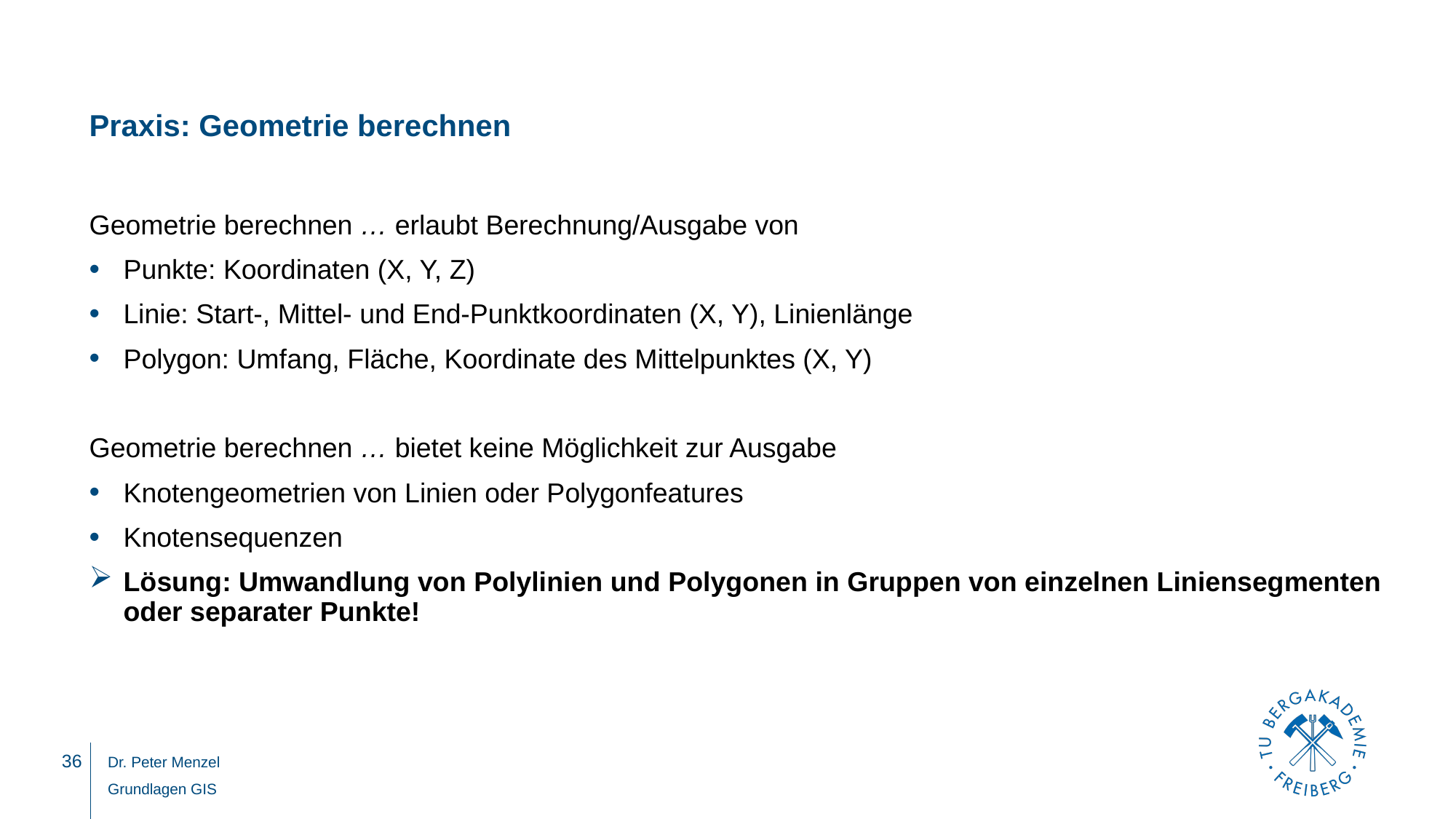

# Praxis: Geometrie berechnen
Geometrie berechnen … erlaubt Berechnung/Ausgabe von
Punkte: Koordinaten (X, Y, Z)
Linie: Start-, Mittel- und End-Punktkoordinaten (X, Y), Linienlänge
Polygon: Umfang, Fläche, Koordinate des Mittelpunktes (X, Y)

Geometrie berechnen … bietet keine Möglichkeit zur Ausgabe
Knotengeometrien von Linien oder Polygonfeatures
Knotensequenzen
Lösung: Umwandlung von Polylinien und Polygonen in Gruppen von einzelnen Liniensegmenten oder separater Punkte!